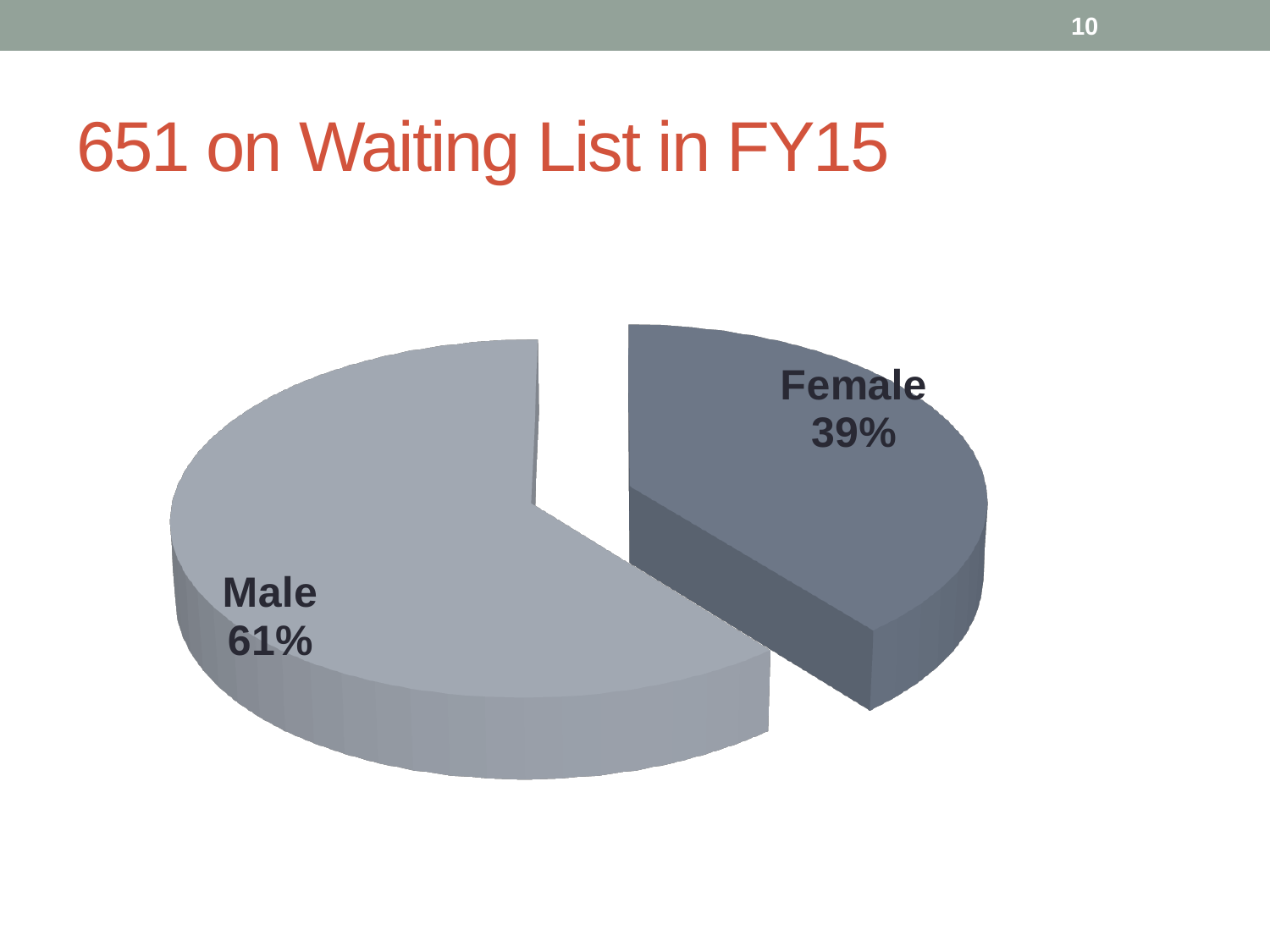

10
# 651 on Waiting List in FY15

[unsupported chart]